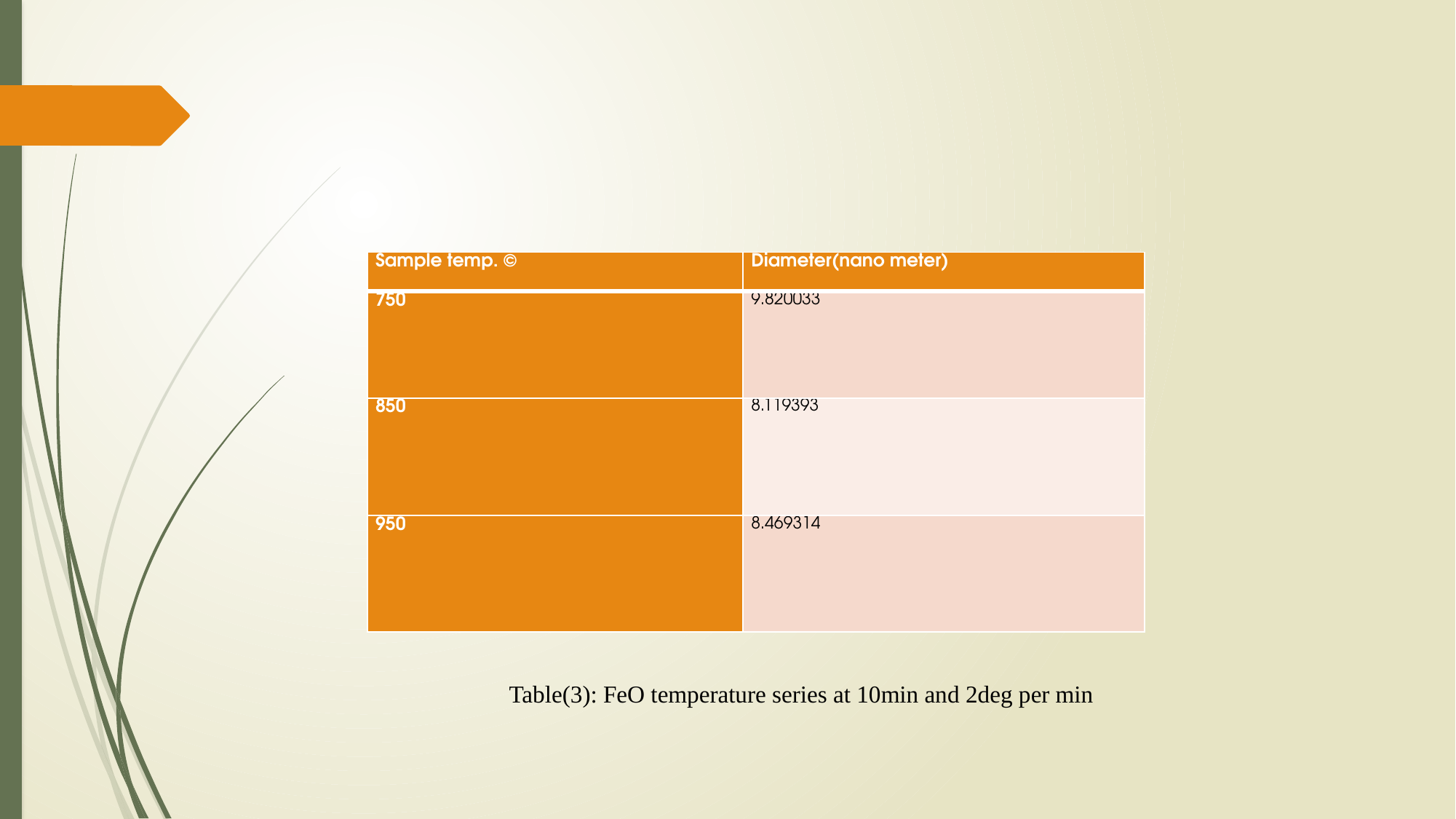

#
| Sample temp. © | Diameter(nano meter) |
| --- | --- |
| 750 | 9.820033 |
| 850 | 8.119393 |
| 950 | 8.469314 |
Table(3): FeO temperature series at 10min and 2deg per min